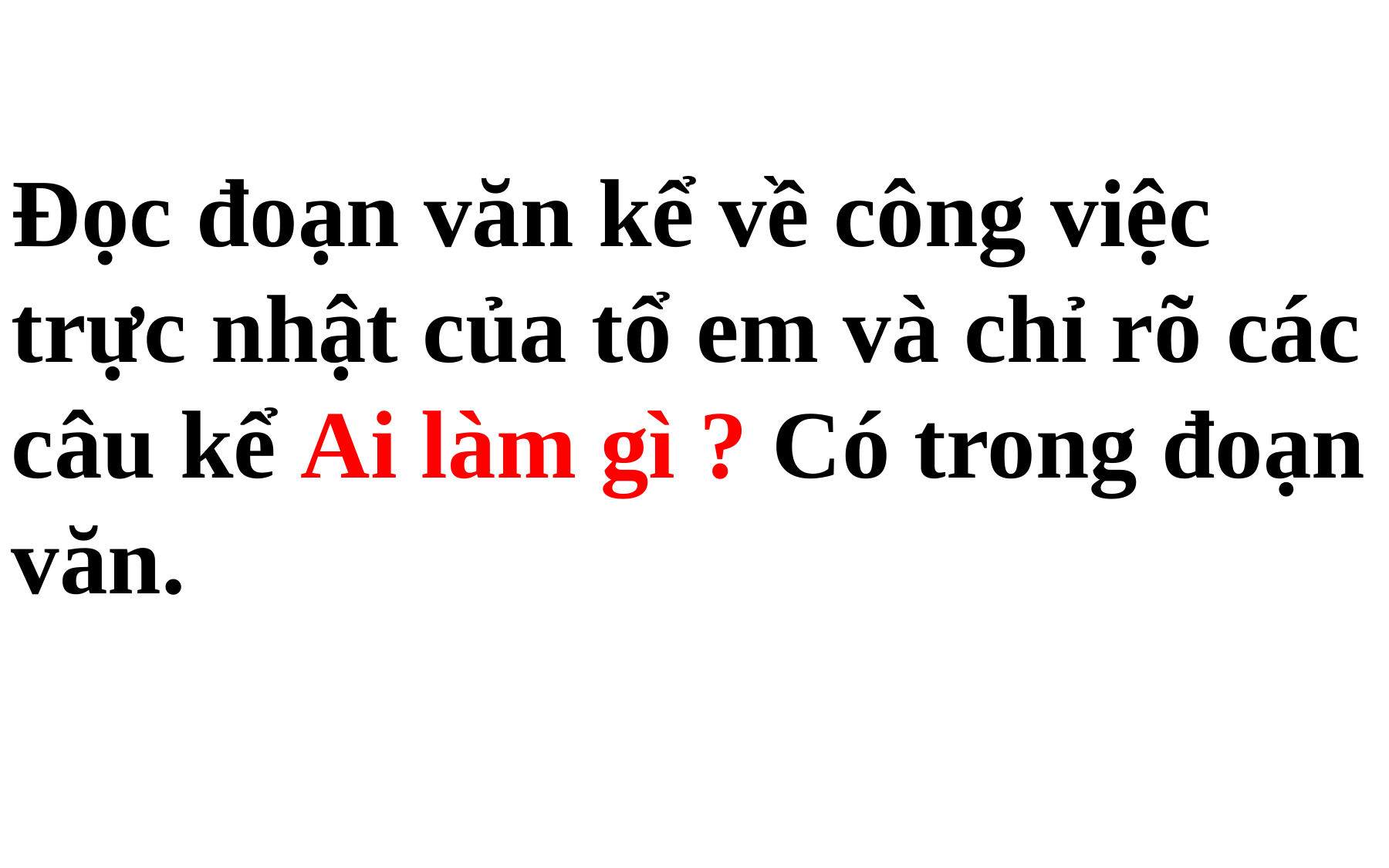

Đọc đoạn văn kể về công việc  trực nhật của tổ em và chỉ rõ các câu kể Ai làm gì ? Có trong đoạn văn.